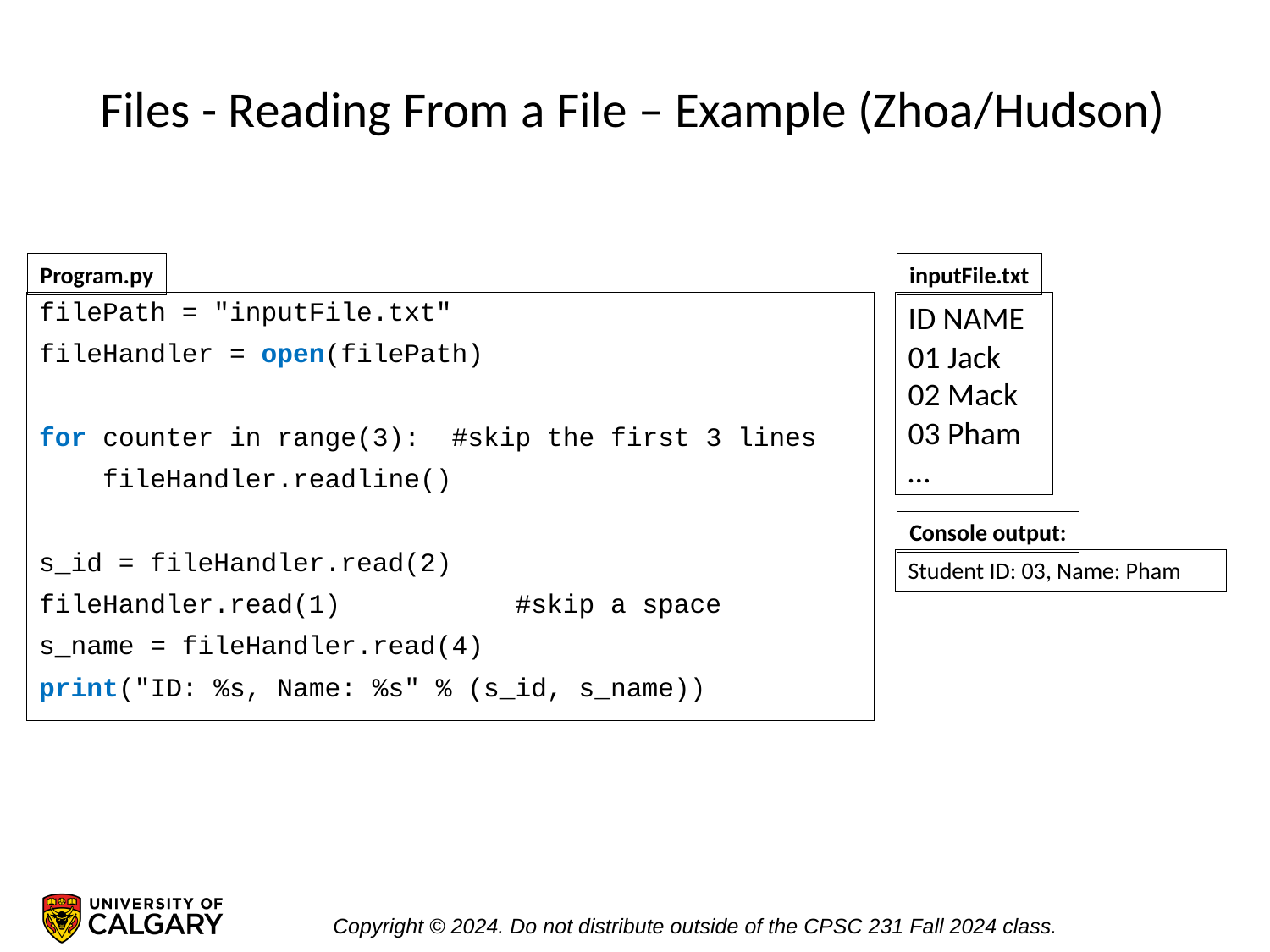

# Files - Reading From a File – Example (Zhoa/Hudson)
Program.py
inputFile.txt
filePath = "inputFile.txt"
fileHandler = open(filePath)

for counter in range(3):  #skip the first 3 lines
    fileHandler.readline()

s_id = fileHandler.read(2)
fileHandler.read(1)           #skip a space
s_name = fileHandler.read(4)
print("ID: %s, Name: %s" % (s_id, s_name))
ID NAME
01 Jack
02 Mack
03 Pham
…
Console output:
Student ID: 03, Name: Pham